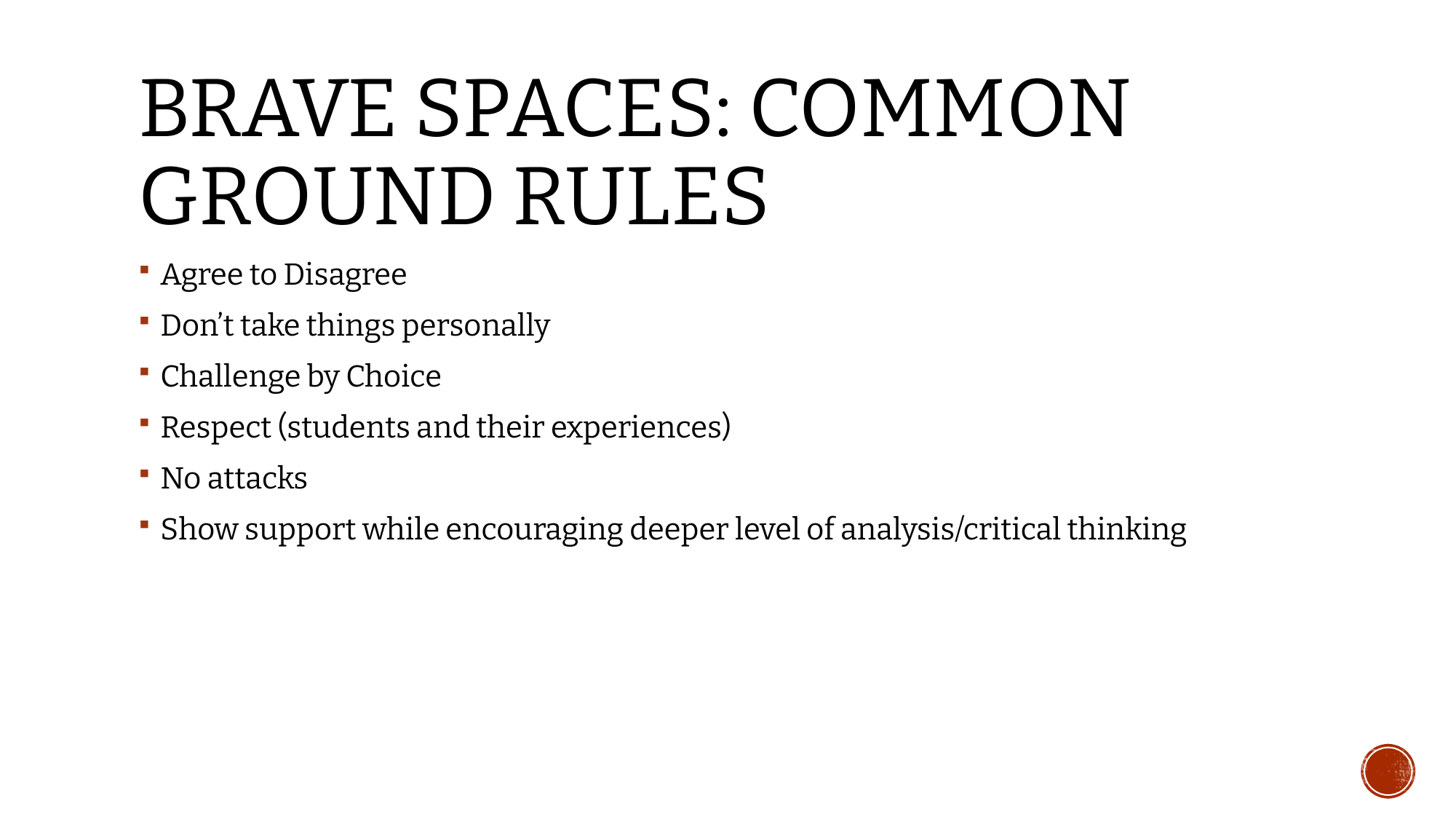

# Brave Spaces: Common Ground Rules
Agree to Disagree
Don’t take things personally
Challenge by Choice
Respect (students and their experiences)
No attacks
Show support while encouraging deeper level of analysis/critical thinking